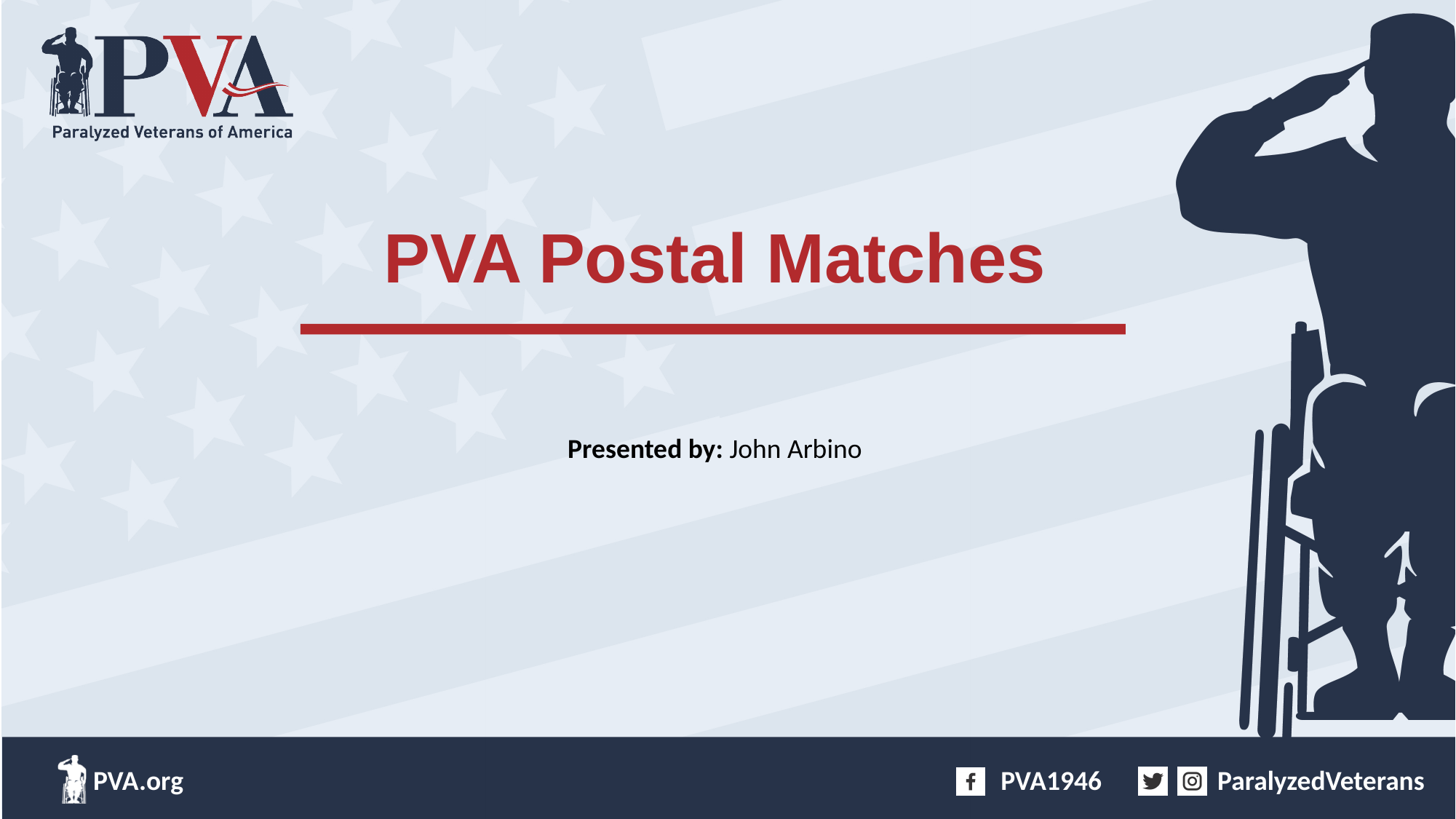

PVA Postal Matches

Presented by: John Arbino